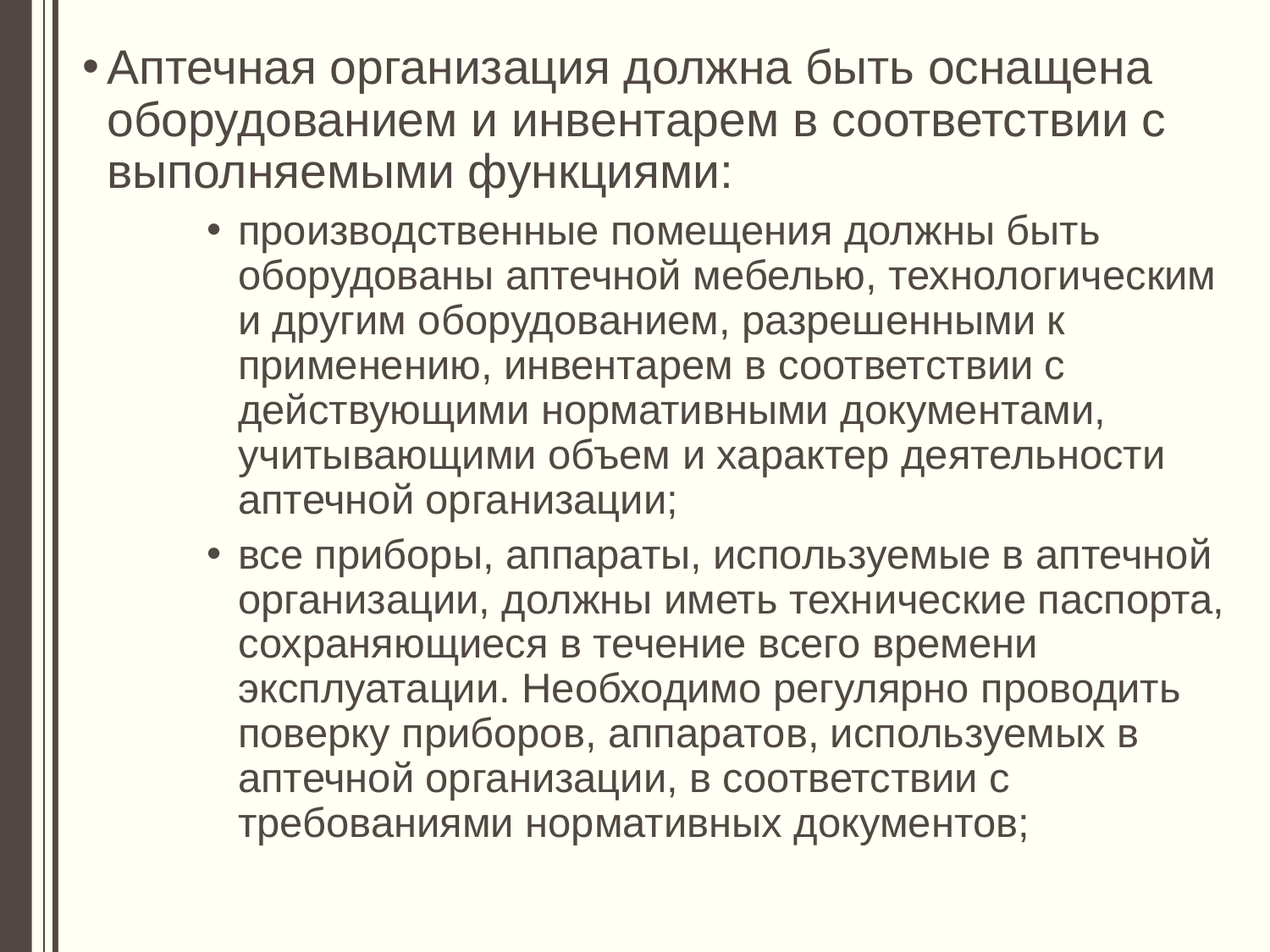

Аптечная организация должна быть оснащена оборудованием и инвентарем в соответствии с выполняемыми функциями:
производственные помещения должны быть оборудованы аптечной мебелью, технологическим и другим оборудованием, разрешенными к применению, инвентарем в соответствии с действующими нормативными документами, учитывающими объем и характер деятельности аптечной организации;
все приборы, аппараты, используемые в аптечной организации, должны иметь технические паспорта, сохраняющиеся в течение всего времени эксплуатации. Необходимо регулярно проводить поверку приборов, аппаратов, используемых в аптечной организации, в соответствии с требованиями нормативных документов;